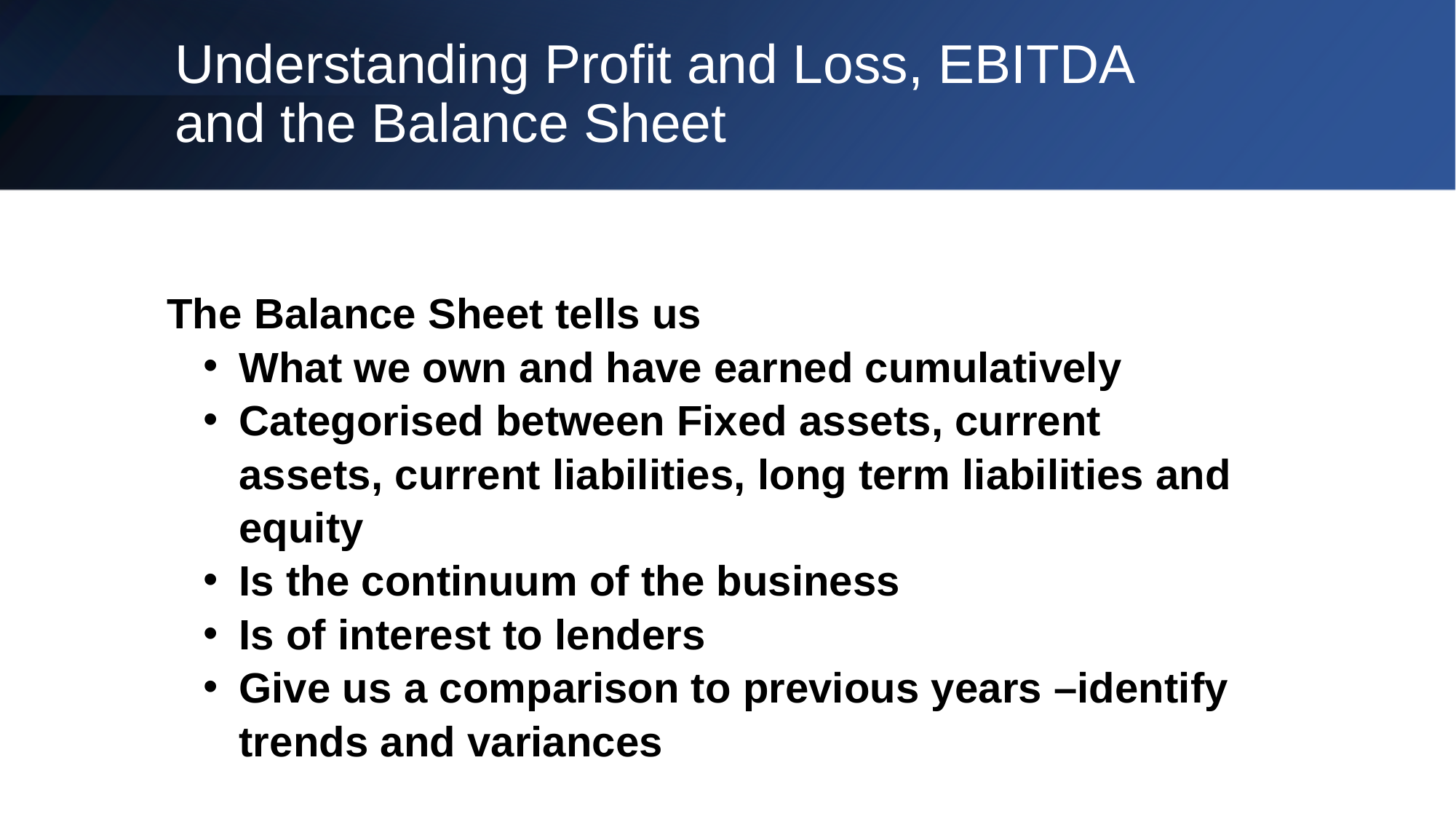

Understanding Profit and Loss, EBITDA and the Balance Sheet
The Balance Sheet tells us
What we own and have earned cumulatively
Categorised between Fixed assets, current assets, current liabilities, long term liabilities and equity
Is the continuum of the business
Is of interest to lenders
Give us a comparison to previous years –identify trends and variances